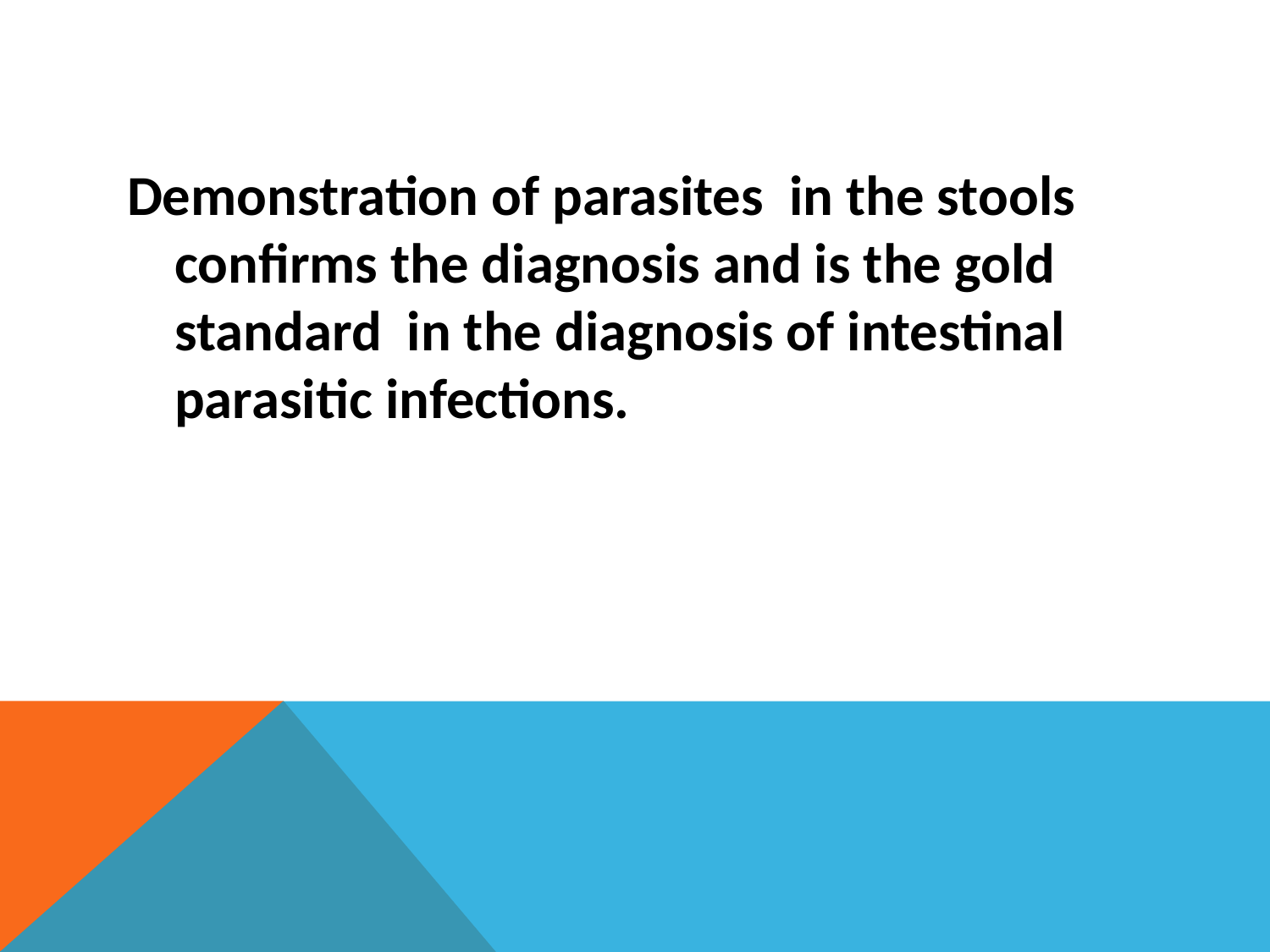

#
Demonstration of parasites  in the stools confirms the diagnosis and is the gold standard  in the diagnosis of intestinal parasitic infections.